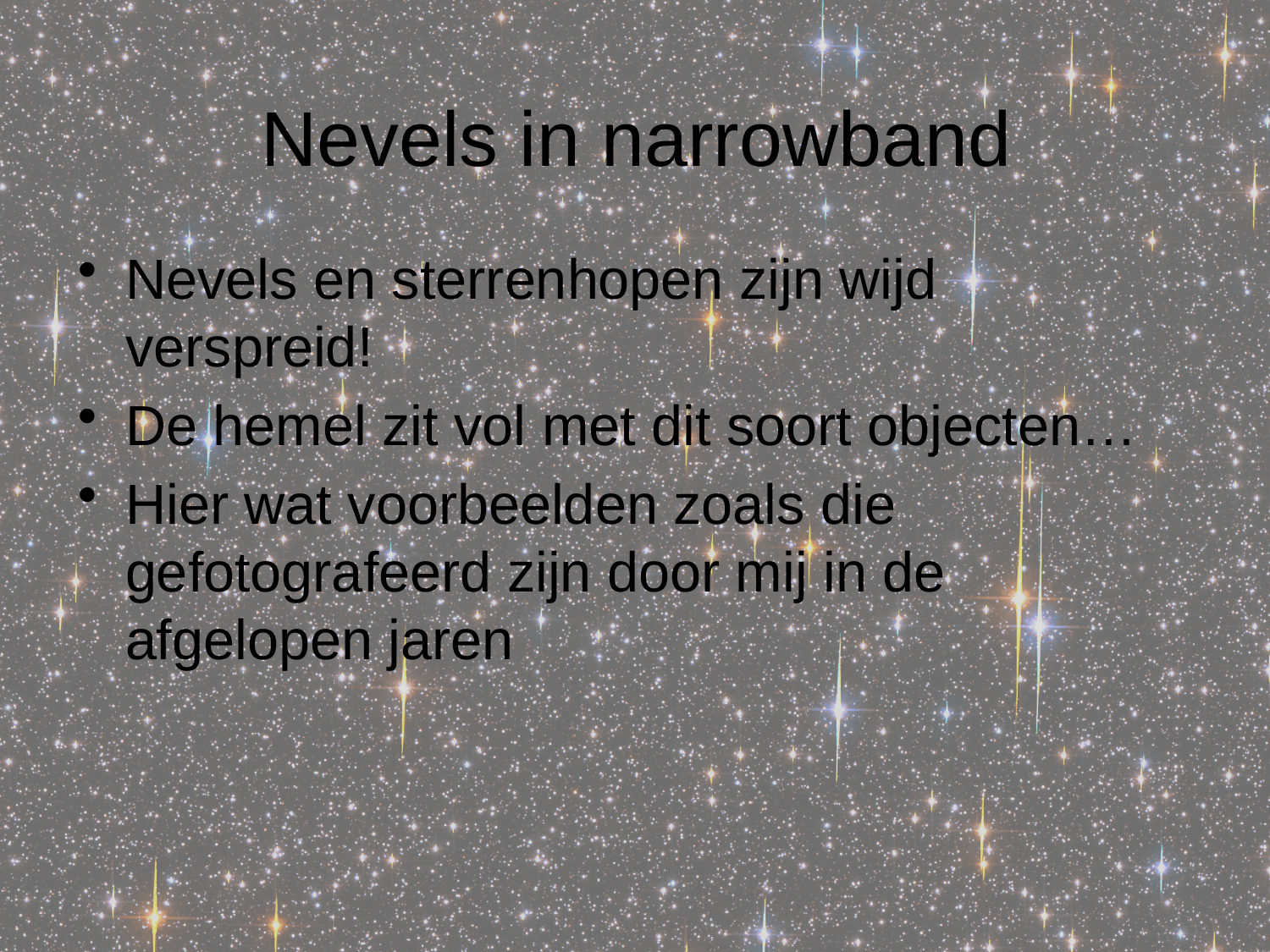

# Nevels in narrowband
Nevels en sterrenhopen zijn wijd verspreid!
De hemel zit vol met dit soort objecten…
Hier wat voorbeelden zoals die gefotografeerd zijn door mij in de afgelopen jaren